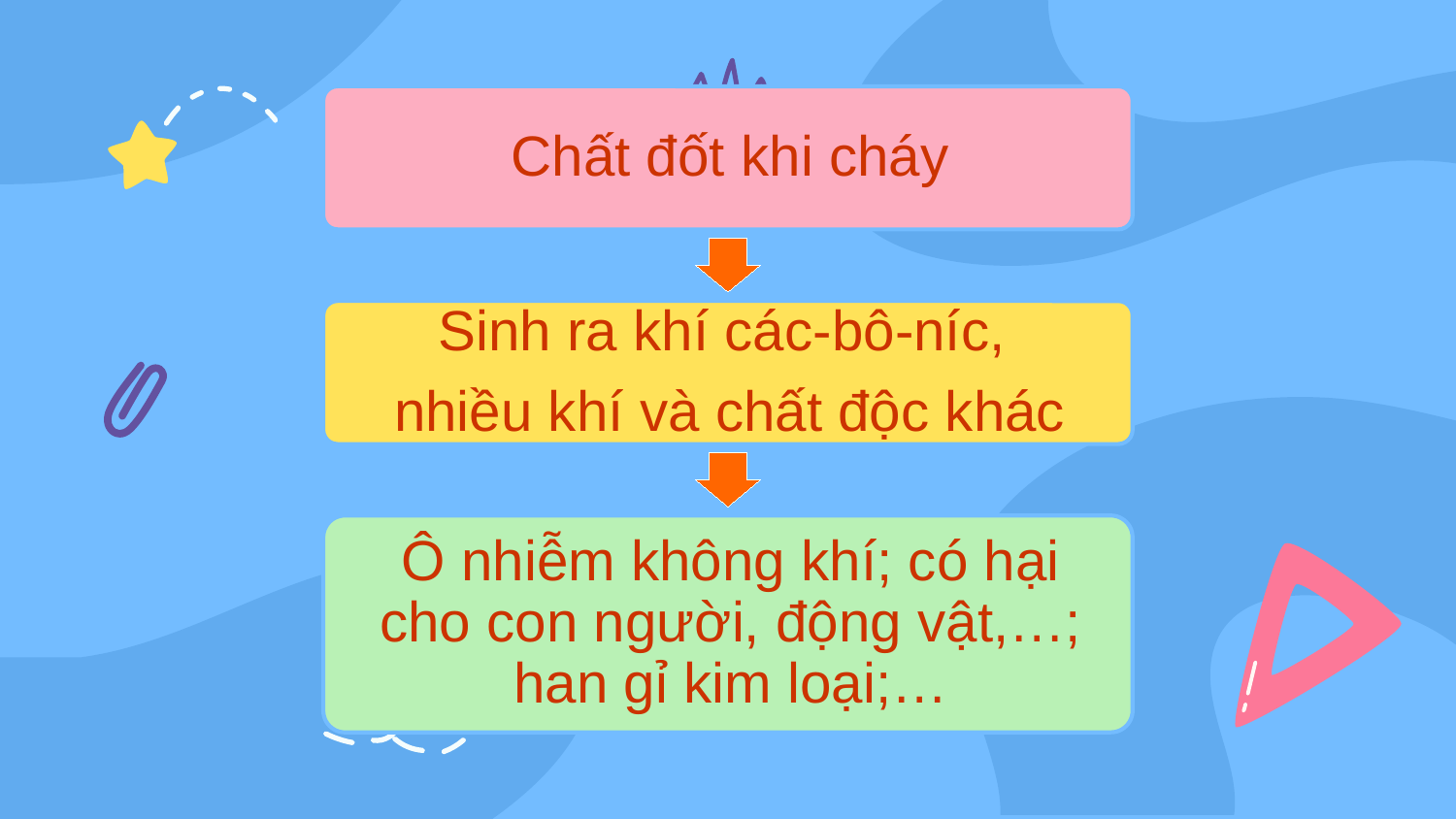

Chất đốt khi cháy

Sinh ra khí các-bô-níc,
nhiều khí và chất độc khác

Ô nhiễm không khí; có hại cho con người, động vật,…; han gỉ kim loại;…